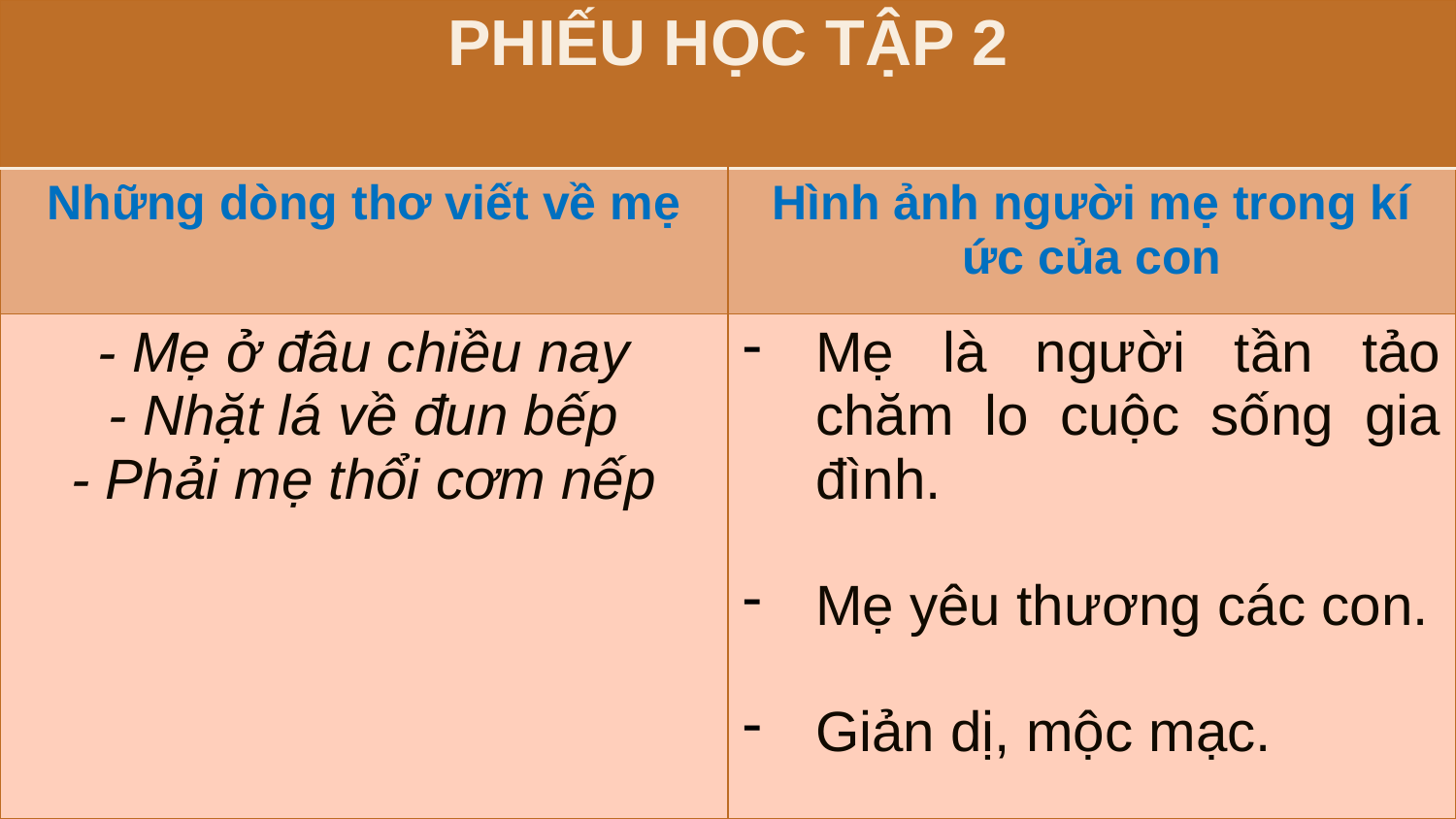

| PHIẾU HỌC TẬP 2 |  |
| --- | --- |
| Những dòng thơ viết về mẹ | Hình ảnh người mẹ trong kí ức của con |
| - Mẹ ở đâu chiều nay - Nhặt lá về đun bếp - Phải mẹ thổi cơm nếp | Mẹ là người tần tảo chăm lo cuộc sống gia đình. Mẹ yêu thương các con. Giản dị, mộc mạc. |